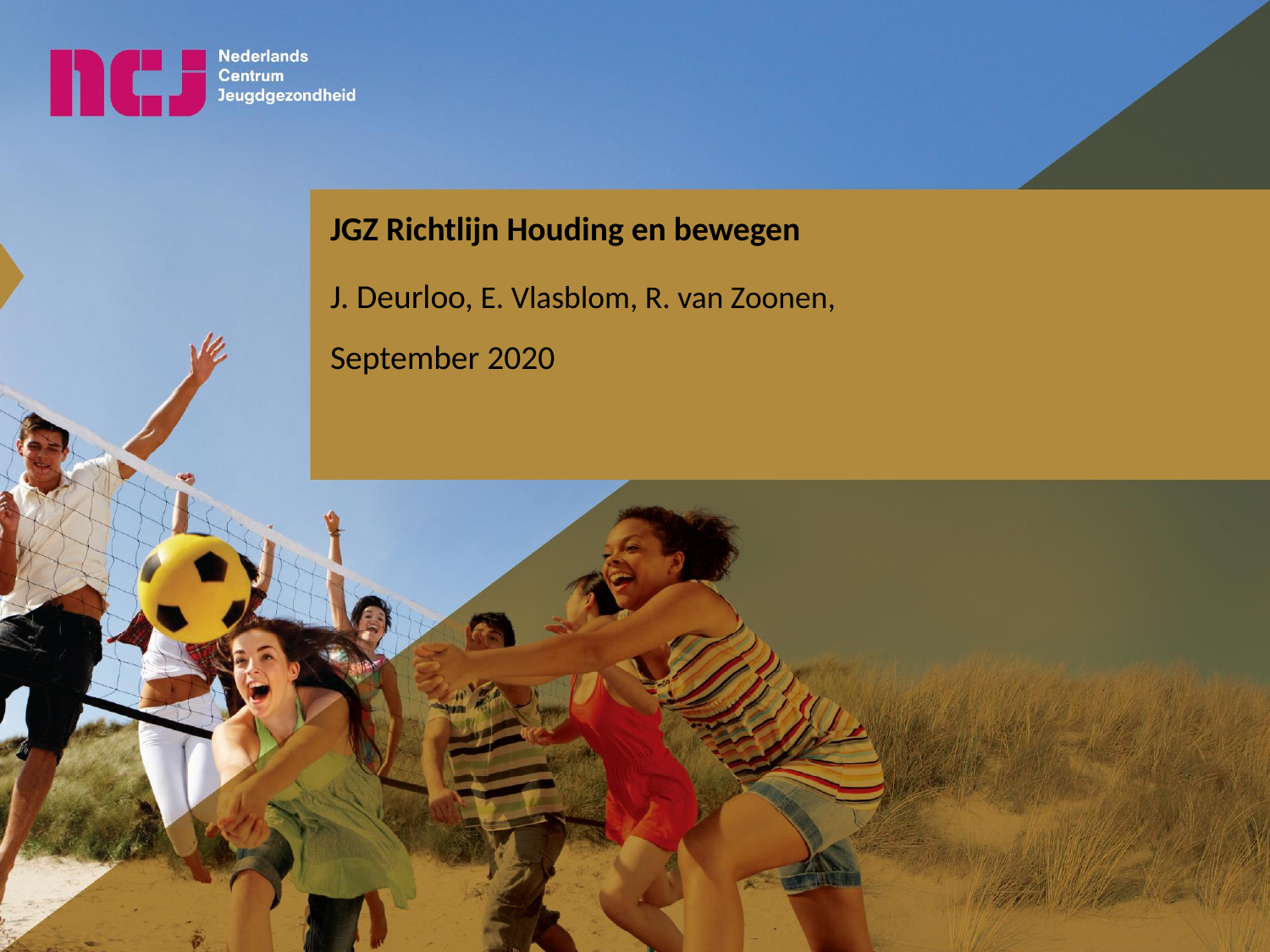

JGZ Richtlijn Houding en bewegen
J. Deurloo, E. Vlasblom, R. van Zoonen,
September 2020